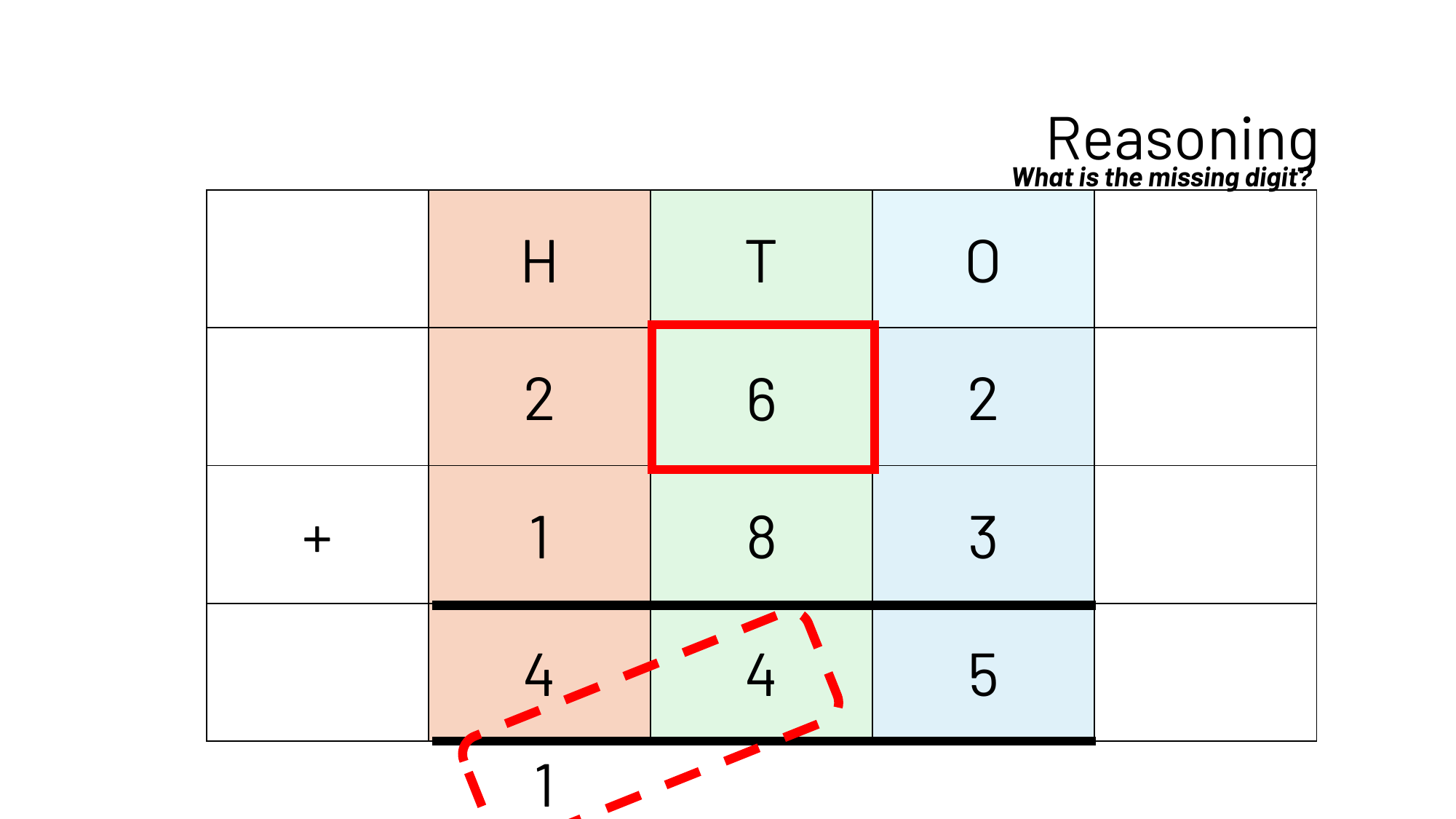

Reasoning
What is the missing digit?
|  | H | T | O |  |
| --- | --- | --- | --- | --- |
|  | 2 |  | 2 |  |
| + | 1 | 8 | 3 |  |
|  | 4 | 4 | 5 |  |

6

1